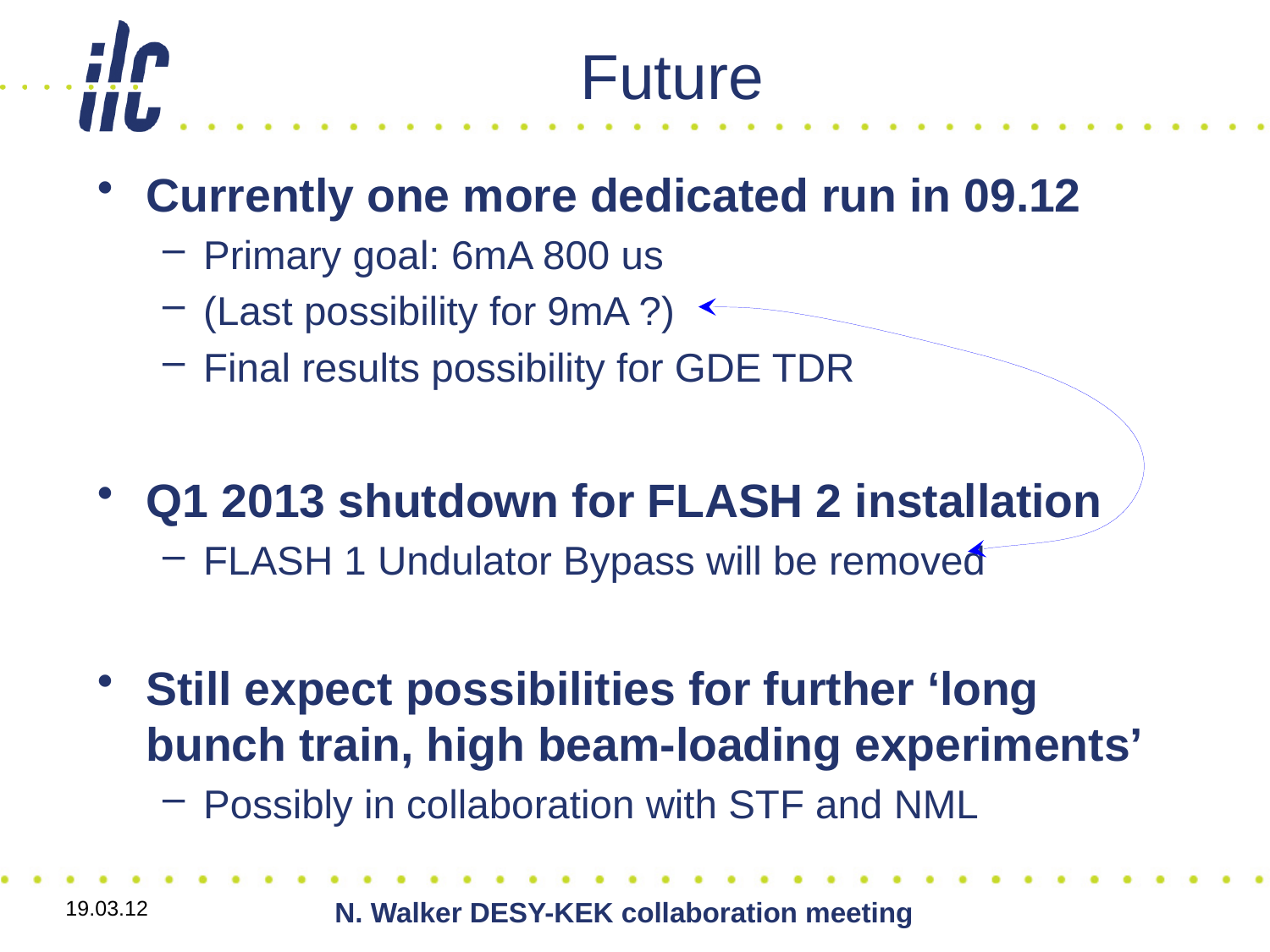

# Future
Currently one more dedicated run in 09.12
Primary goal: 6mA 800 us
(Last possibility for 9mA ?)
Final results possibility for GDE TDR

Q1 2013 shutdown for FLASH 2 installation
FLASH 1 Undulator Bypass will be removed

Still expect possibilities for further ‘long bunch train, high beam-loading experiments’
Possibly in collaboration with STF and NML

19.03.12
N. Walker DESY-KEK collaboration meeting